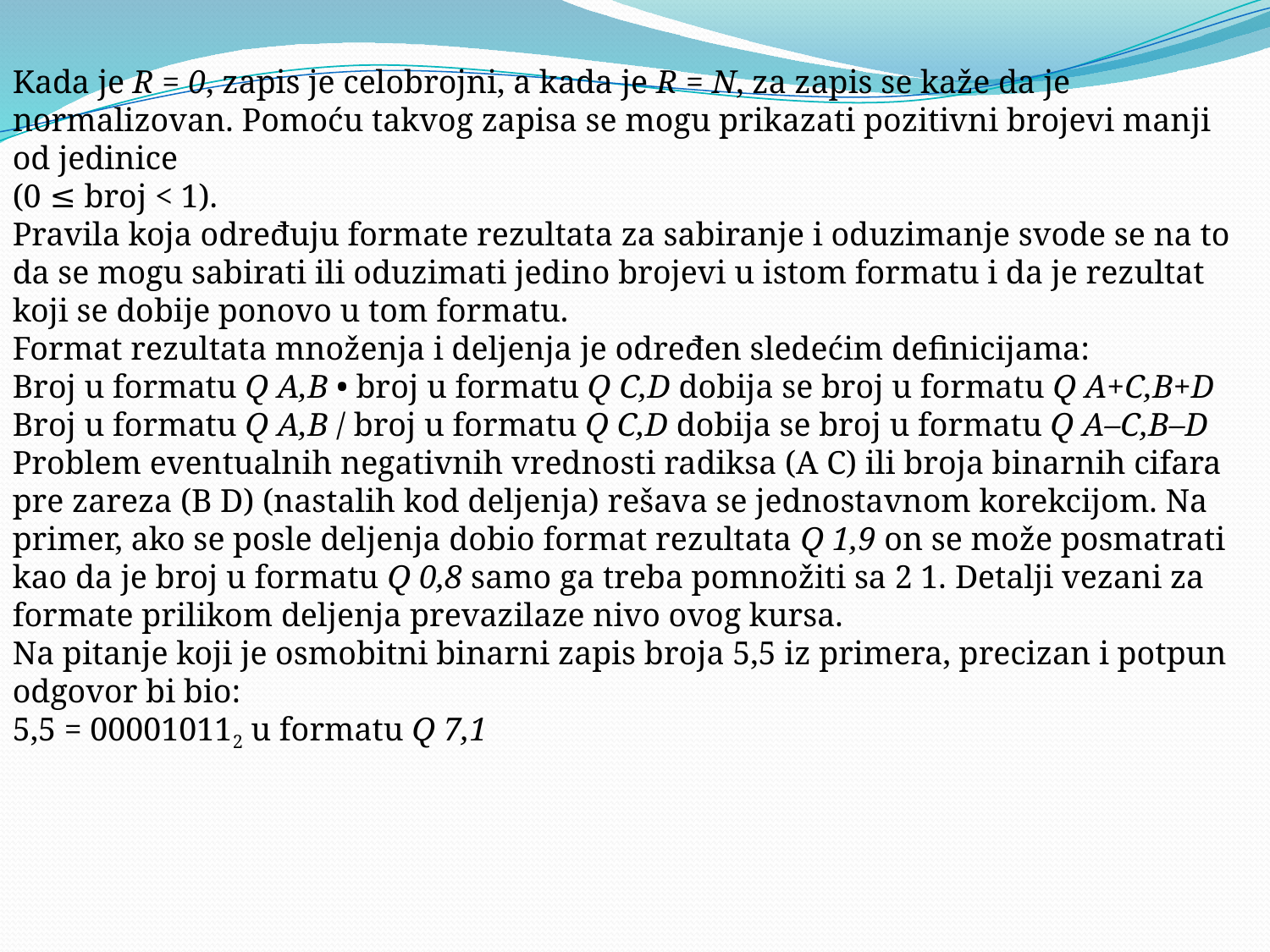

Kada je R = 0, zapis je celobrojni, a kada je R = N, za zapis se kaže da je normalizovan. Pomoću takvog zapisa se mogu prikazati pozitivni brojevi manji od jedinice
(0 ≤ broj < 1).
Pravila koja određuju formate rezultata za sabiranje i oduzimanje svode se na to da se mogu sabirati ili oduzimati jedino brojevi u istom formatu i da je rezultat koji se dobije ponovo u tom formatu.
Format rezultata množenja i deljenja je određen sledećim definicijama:
Broj u formatu Q A,B • broj u formatu Q C,D dobija se broj u formatu Q A+C,B+D
Broj u formatu Q A,B / broj u formatu Q C,D dobija se broj u formatu Q A–C,B–D
Problem eventualnih negativnih vrednosti radiksa (A C) ili broja binarnih cifara pre zareza (B D) (nastalih kod deljenja) rešava se jednostavnom korekcijom. Na primer, ako se posle deljenja dobio format rezultata Q 1,9 on se može posmatrati kao da je broj u formatu Q 0,8 samo ga treba pomnožiti sa 2 1. Detalji vezani za formate prilikom deljenja prevazilaze nivo ovog kursa.
Na pitanje koji je osmobitni binarni zapis broja 5,5 iz primera, precizan i potpun odgovor bi bio:
5,5 = 000010112 u formatu Q 7,1